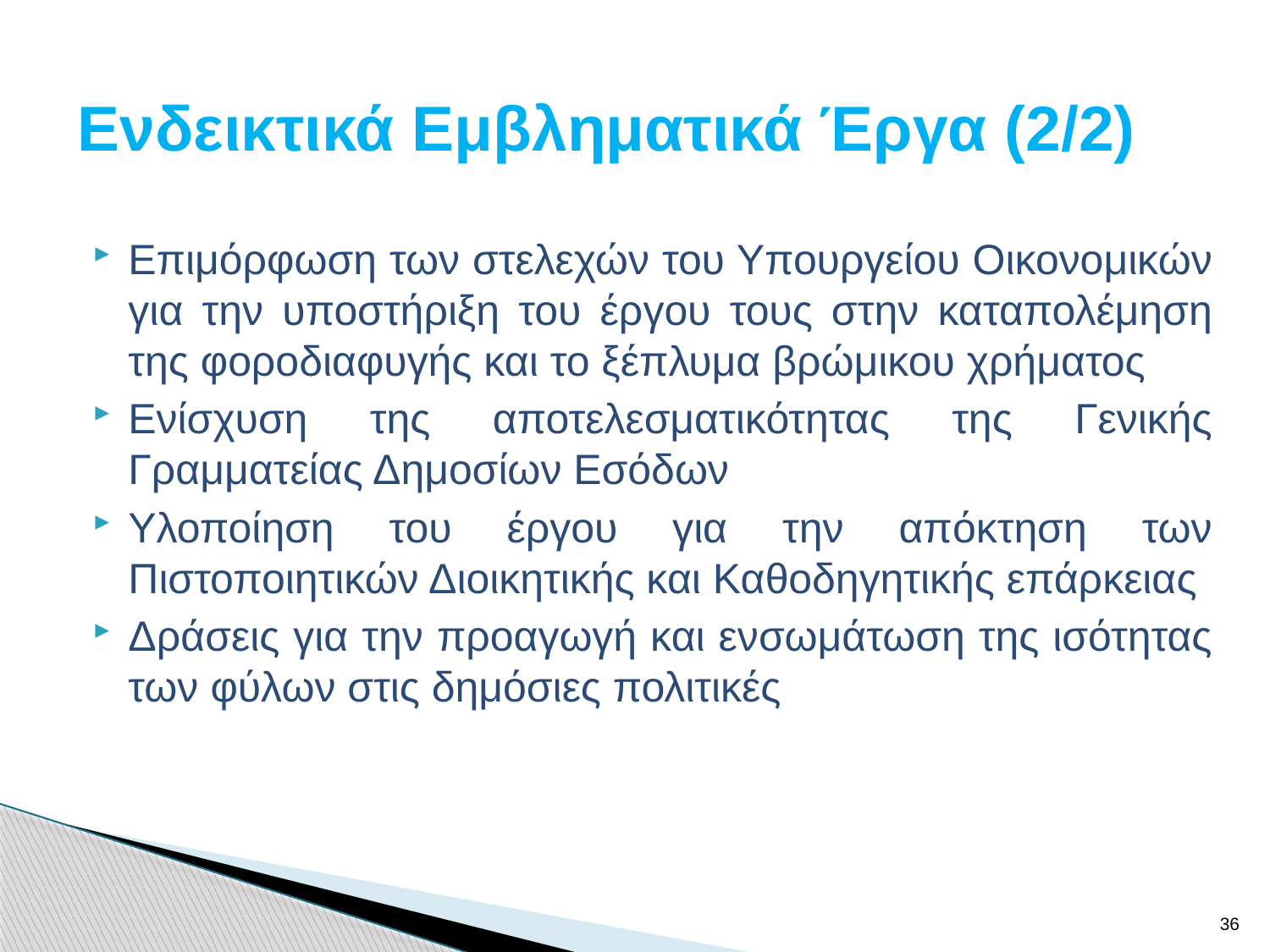

# Ενδεικτικά Εμβληματικά Έργα (2/2)
Επιμόρφωση των στελεχών του Υπουργείου Οικονομικών για την υποστήριξη του έργου τους στην καταπολέμηση της φοροδιαφυγής και το ξέπλυμα βρώμικου χρήματος
Ενίσχυση της αποτελεσματικότητας της Γενικής Γραμματείας Δημοσίων Εσόδων
Υλοποίηση του έργου για την απόκτηση των Πιστοποιητικών Διοικητικής και Καθοδηγητικής επάρκειας
Δράσεις για την προαγωγή και ενσωμάτωση της ισότητας των φύλων στις δημόσιες πολιτικές

36